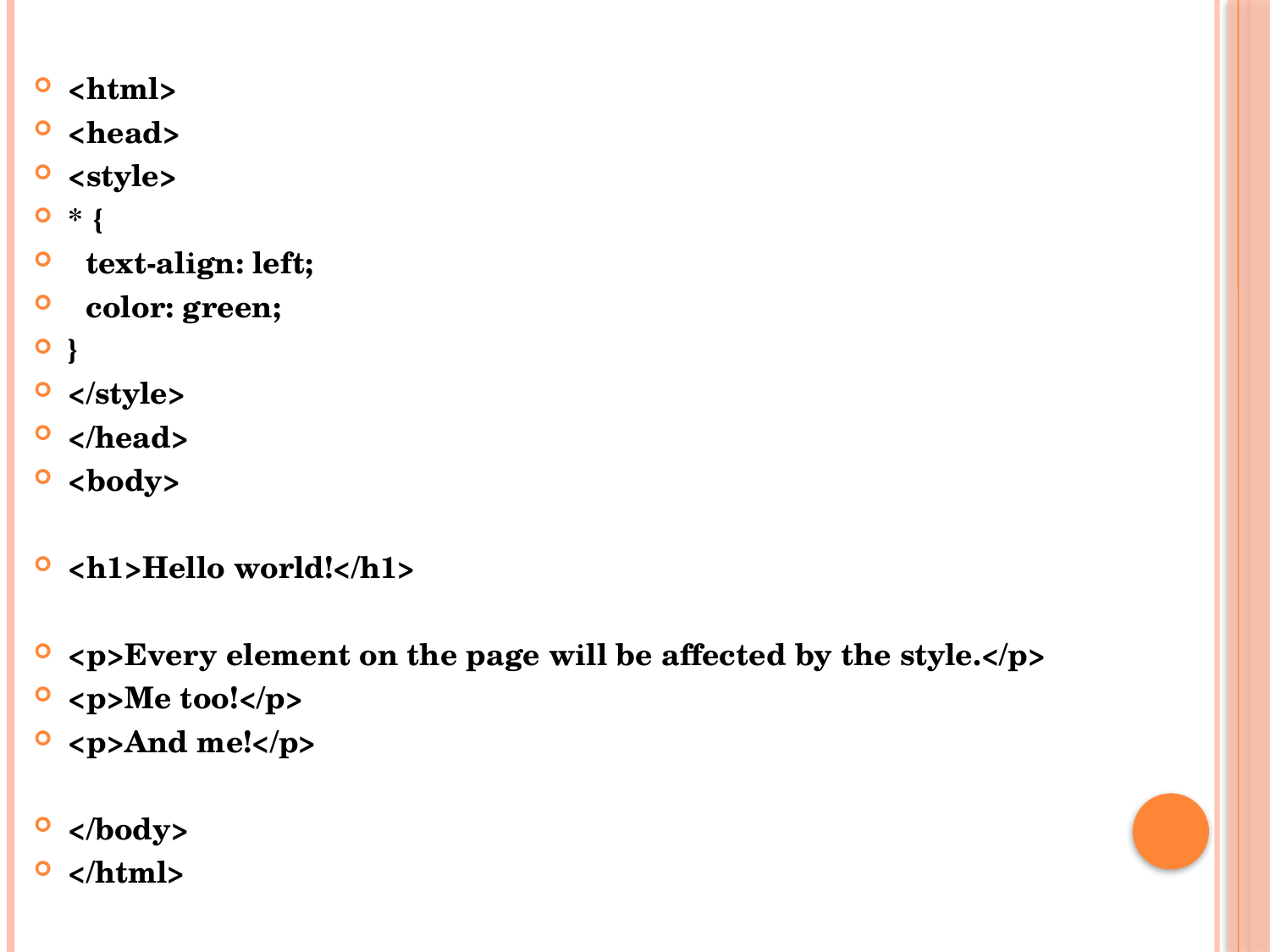

<html>
<head>
<style>
* {
  text-align: left;
  color: green;
}
</style>
</head>
<body>

<h1>Hello world!</h1>

<p>Every element on the page will be affected by the style.</p>
<p>Me too!</p>
<p>And me!</p>

</body>
</html>